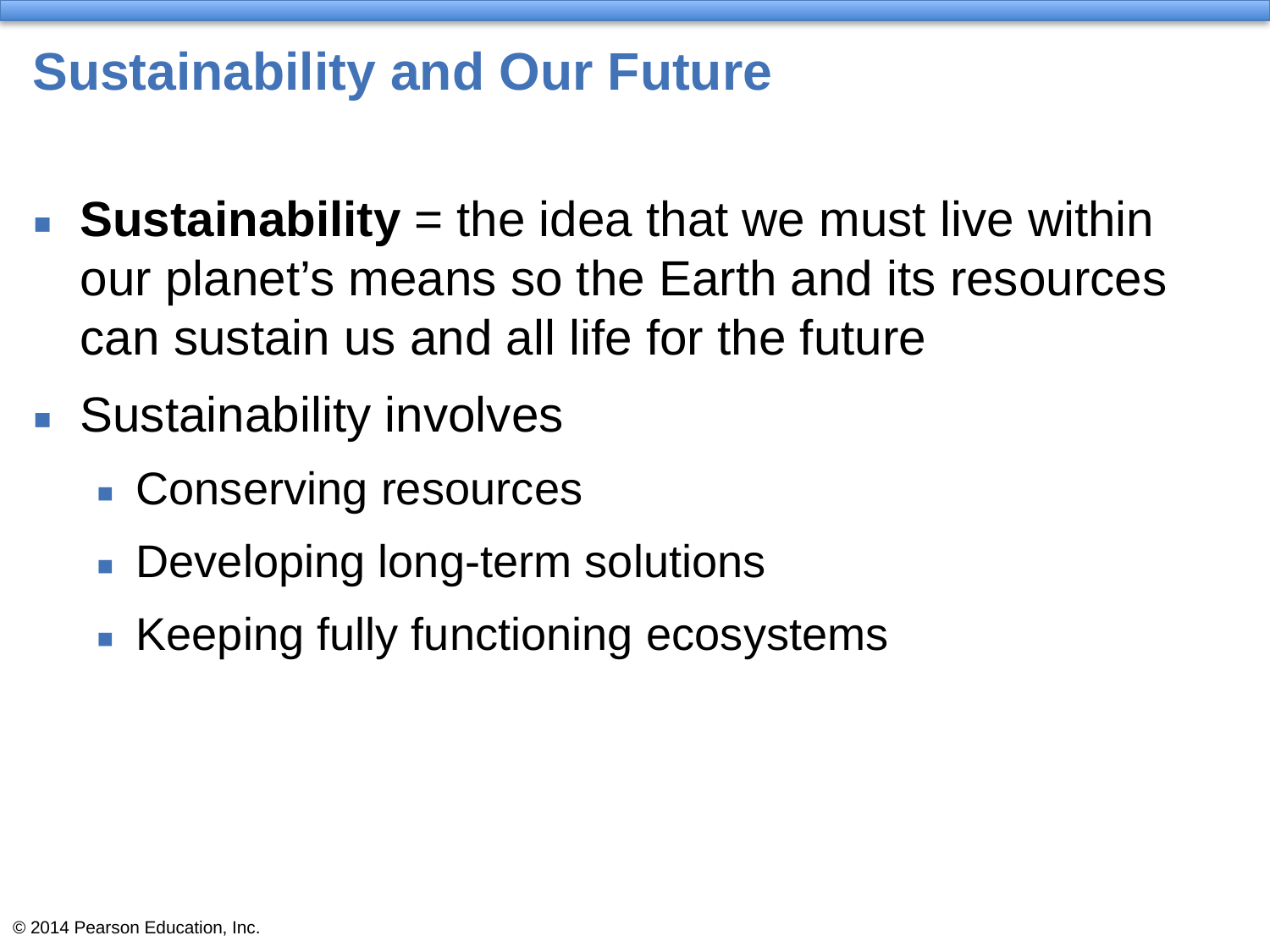

# Sustainability and Our Future
Sustainability = the idea that we must live within our planet’s means so the Earth and its resources can sustain us and all life for the future
Sustainability involves
Conserving resources
Developing long-term solutions
Keeping fully functioning ecosystems